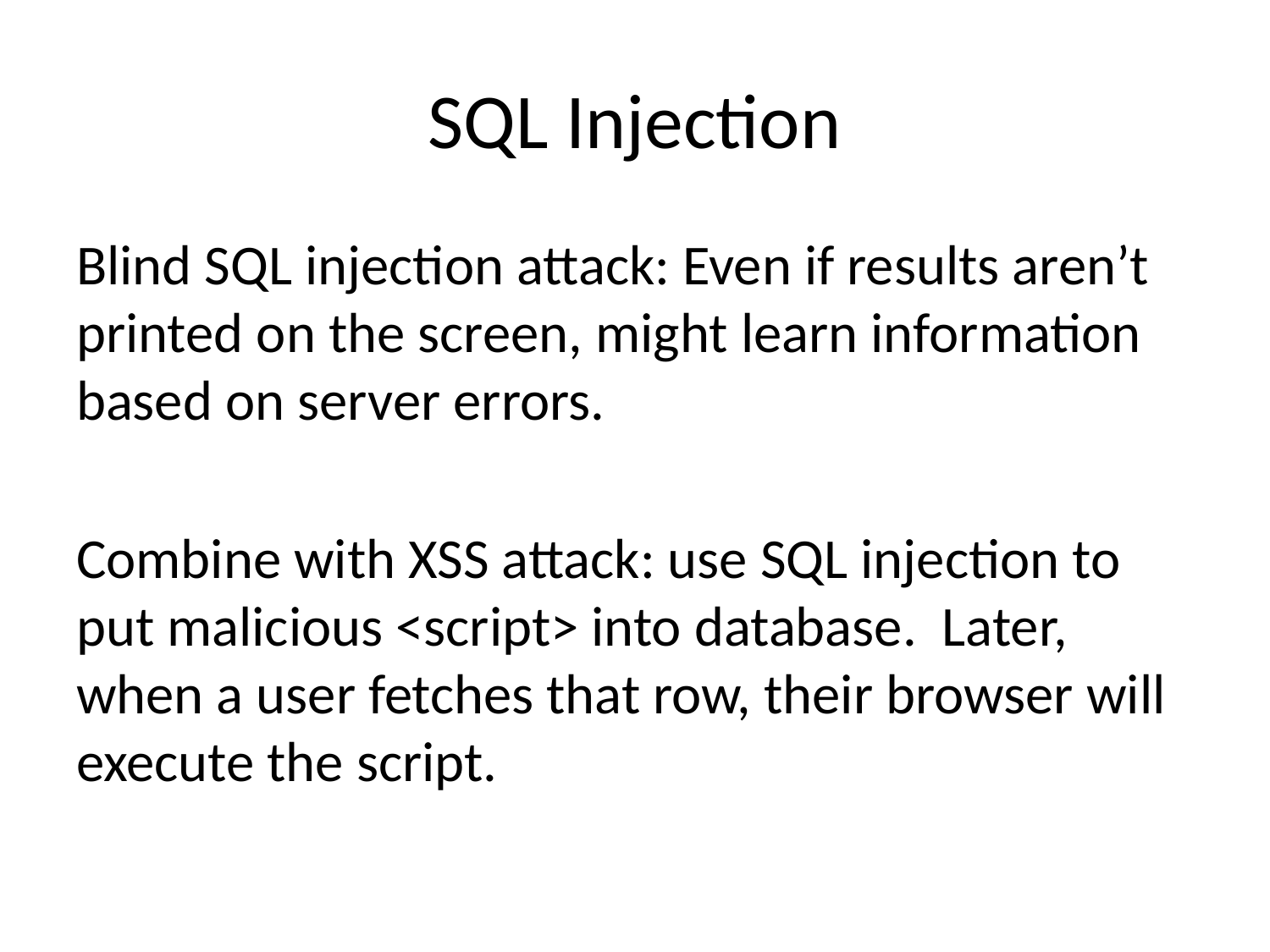

# SQL Injection
Blind SQL injection attack: Even if results aren’t printed on the screen, might learn information based on server errors.

Combine with XSS attack: use SQL injection to put malicious <script> into database.  Later, when a user fetches that row, their browser will execute the script.